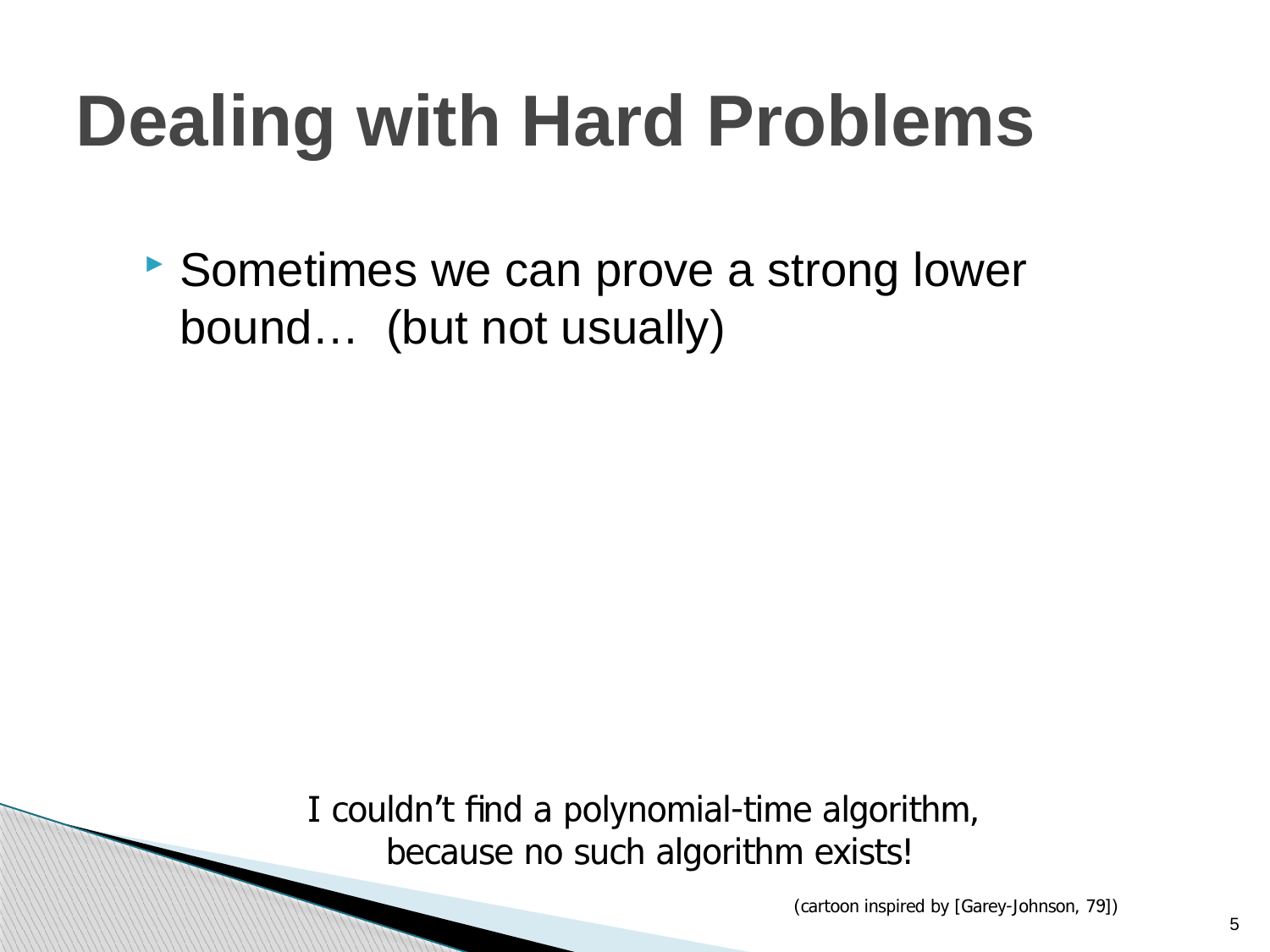

# Dealing with Hard Problems
Sometimes we can prove a strong lower bound…  (but not usually)
I couldn’t find a polynomial-time algorithm,
because no such algorithm exists!
(cartoon inspired by [Garey-Johnson, 79])
5